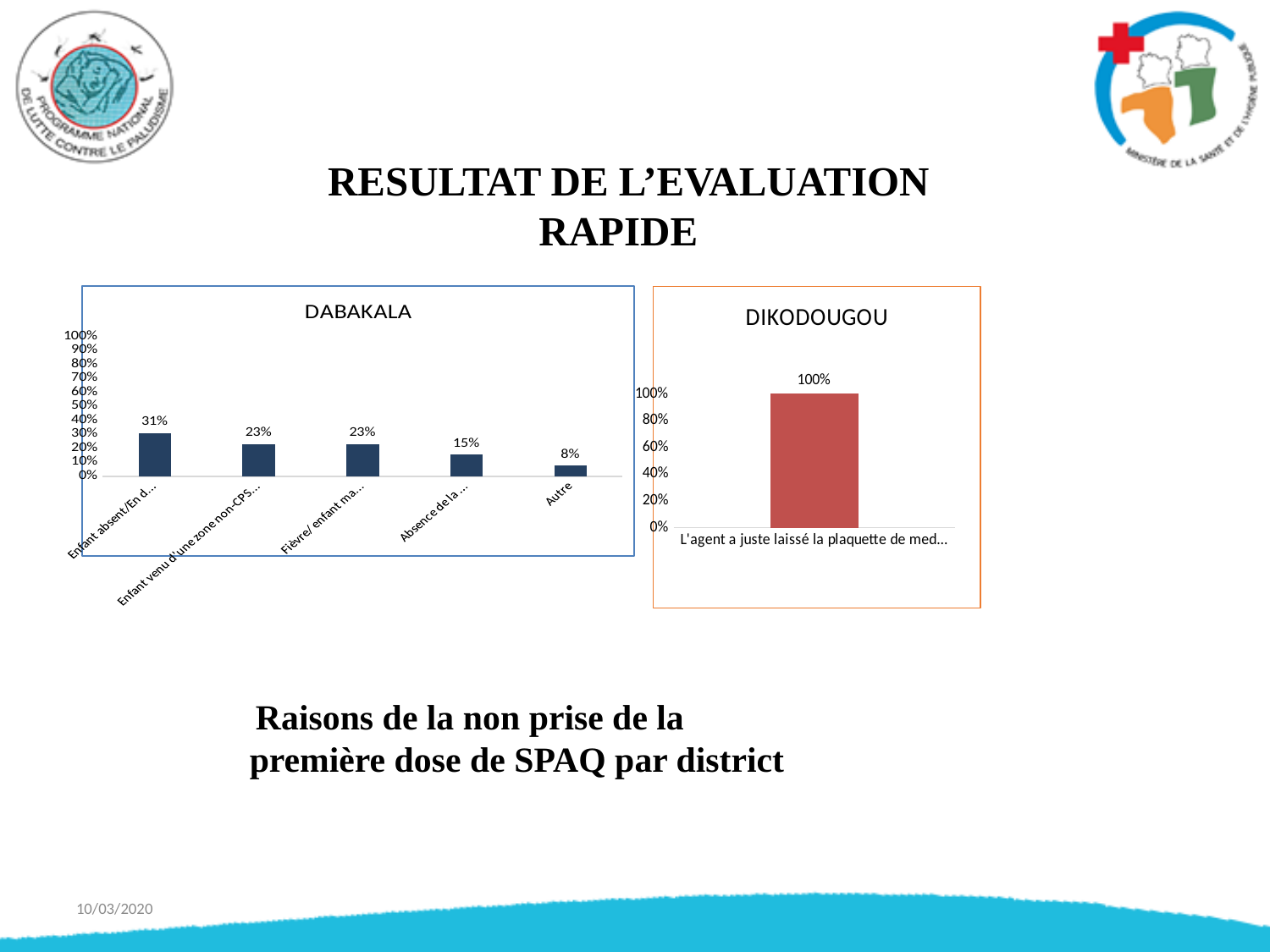

# RESULTAT DE L’EVALUATION RAPIDE

### Chart:

| Category | DIKODOUGOU |
|---|---|
| L'agent a juste laissé la plaquette de medicament à la mère qui n'a pu l'administrer à l'enfant | 1.0 |

### Chart: DABAKALA

| Category | DABAKALA |
|---|---|
| Enfant absent/En déplacement | 0.3076923076923077 |
| Enfant venu d’une zone non-CPS après le passage des distributeurs | 0.23076923076923078 |
| Fièvre/ enfant malade | 0.23076923076923078 |
| Absence de la mère | 0.15384615384615385 |
| Autre | 0.07692307692307693 |
 Raisons de la non prise de la première dose de SPAQ par district
10/03/2020